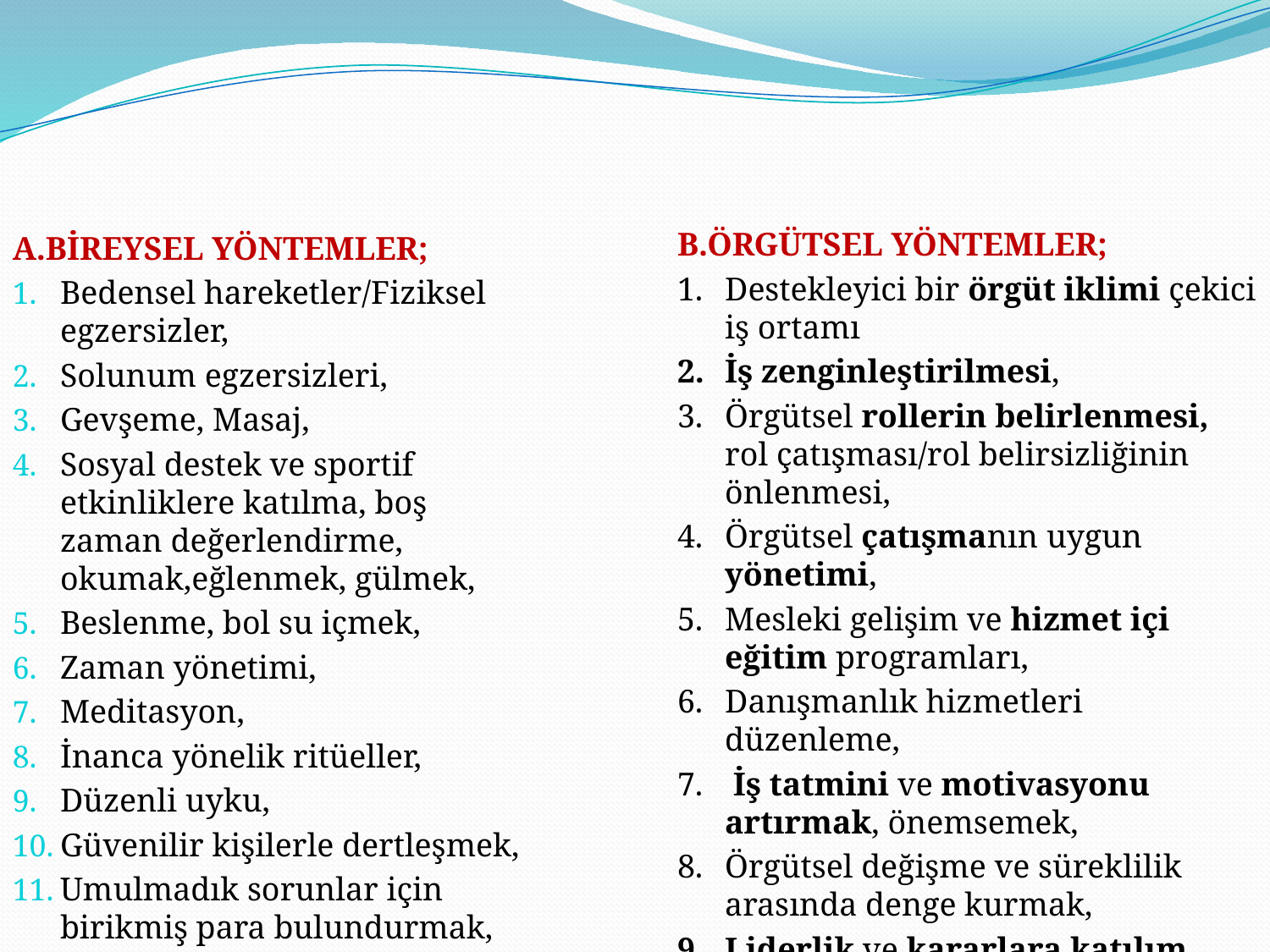

B.ÖRGÜTSEL YÖNTEMLER;
Destekleyici bir örgüt iklimi çekici iş ortamı
İş zenginleştirilmesi,
Örgütsel rollerin belirlenmesi, rol çatışması/rol belirsizliğinin önlenmesi,
Örgütsel çatışmanın uygun yönetimi,
Mesleki gelişim ve hizmet içi eğitim programları,
Danışmanlık hizmetleri düzenleme,
 İş tatmini ve motivasyonu artırmak, önemsemek,
Örgütsel değişme ve süreklilik arasında denge kurmak,
Liderlik ve kararlara katılım,
Zaman yönetimi,

A.BİREYSEL YÖNTEMLER;
Bedensel hareketler/Fiziksel egzersizler,
Solunum egzersizleri,
Gevşeme, Masaj,
Sosyal destek ve sportif etkinliklere katılma, boş  zaman değerlendirme, okumak,eğlenmek, gülmek,
Beslenme, bol su içmek,
Zaman yönetimi,
Meditasyon,
İnanca yönelik ritüeller,
Düzenli uyku,
Güvenilir kişilerle dertleşmek,
Umulmadık sorunlar için birikmiş para bulundurmak,